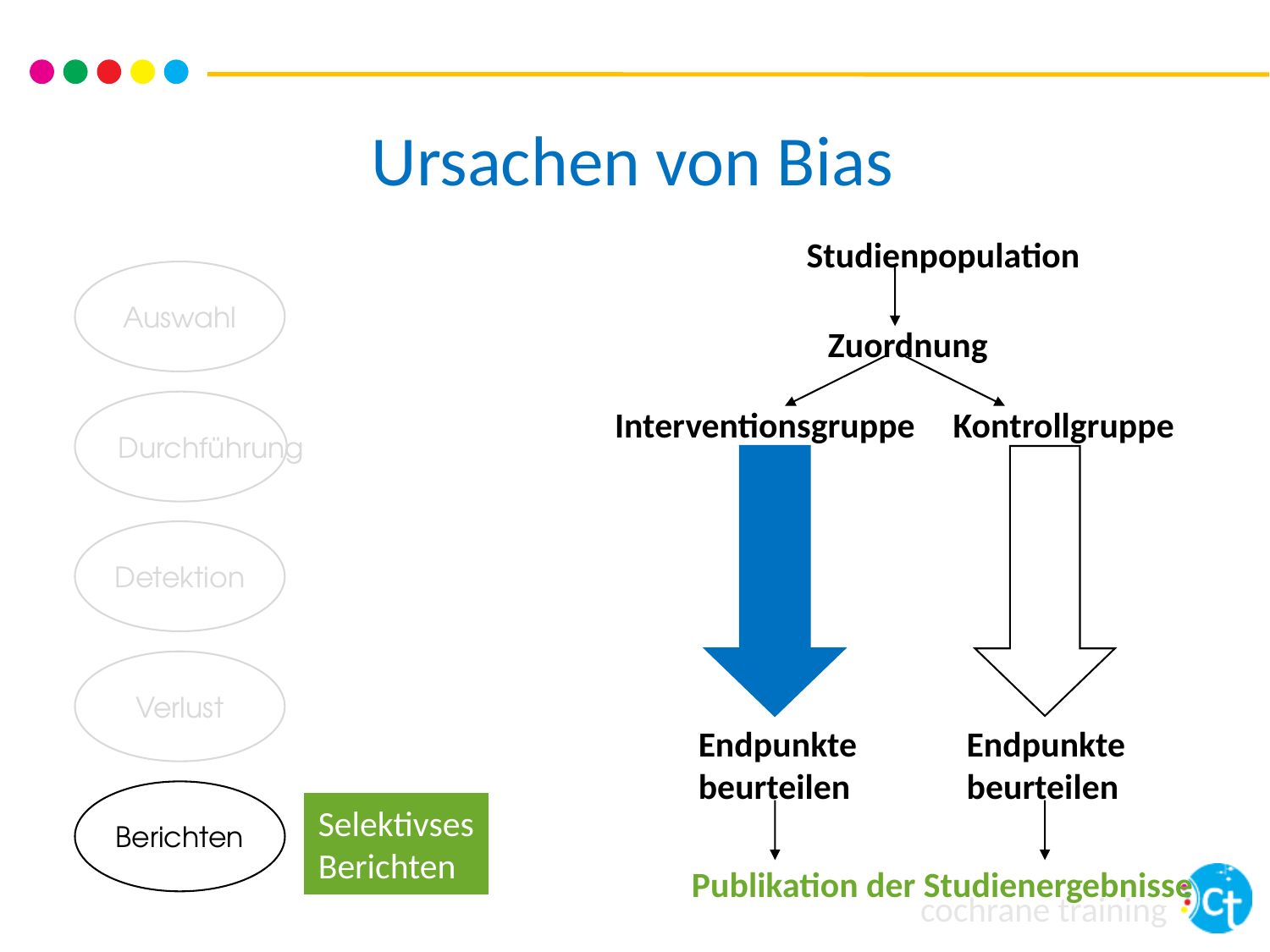

# Ursachen von Bias
Studienpopulation

Zuordnung

Interventionsgruppe
Kontrollgruppe

Endpunkte
beurteilen
Endpunkte
beurteilen

Publikation der Studienergebnisse
Auswahl
Durchführung
Detektion
Verlust
Berichten
Selektivses
Berichten